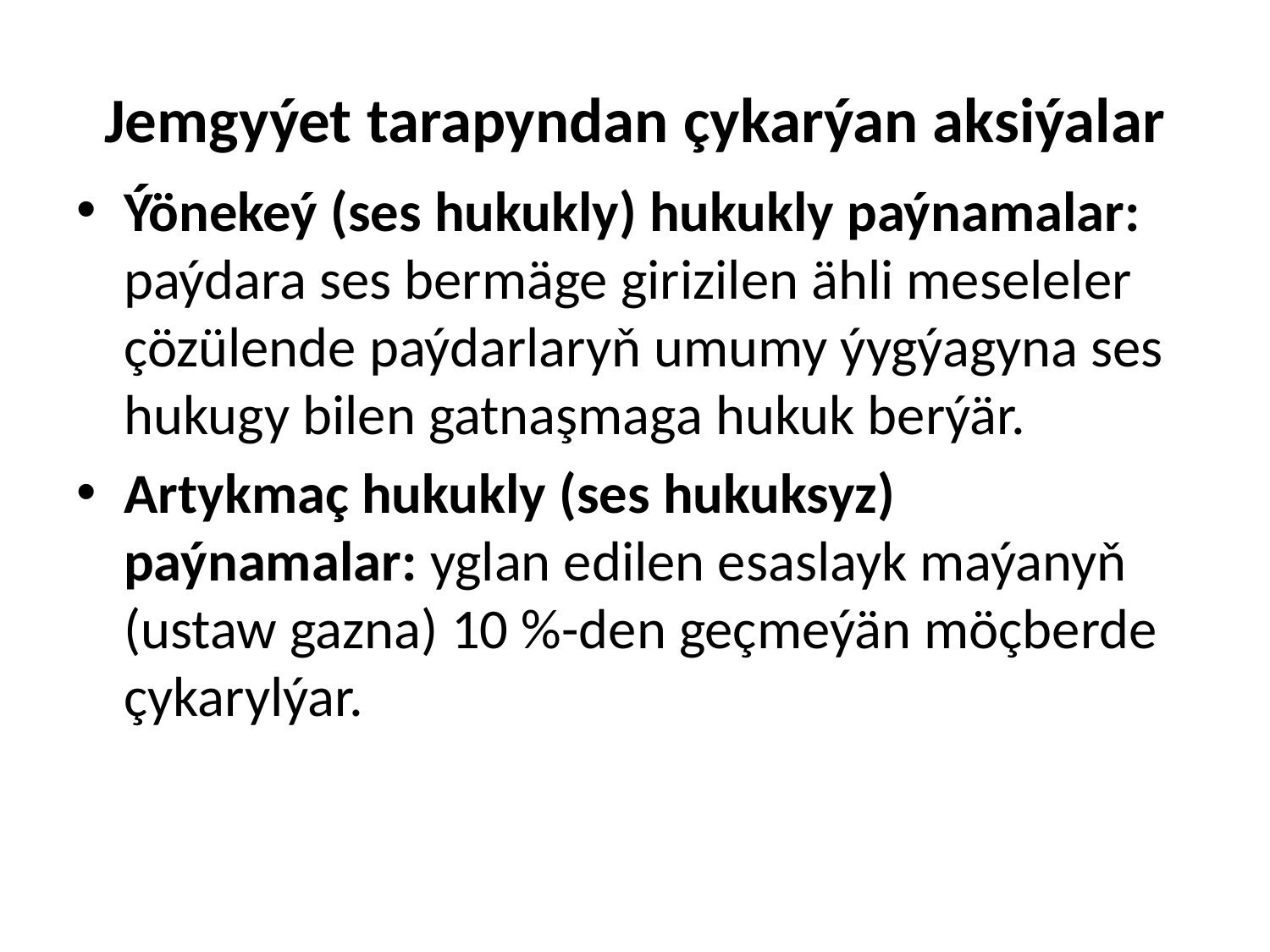

# Jemgyýet tarapyndan çykarýan aksiýalar
Ýönekeý (ses hukukly) hukukly paýnamalar: paýdara ses bermäge girizilen ähli meseleler çözülende paýdarlaryň umumy ýygýagyna ses hukugy bilen gatnaşmaga hukuk berýär.
Artykmaç hukukly (ses hukuksyz)   paýnamalar: yglan edilen esaslayk maýanyň (ustaw gazna) 10 %-den geçmeýän möçberde çykarylýar.